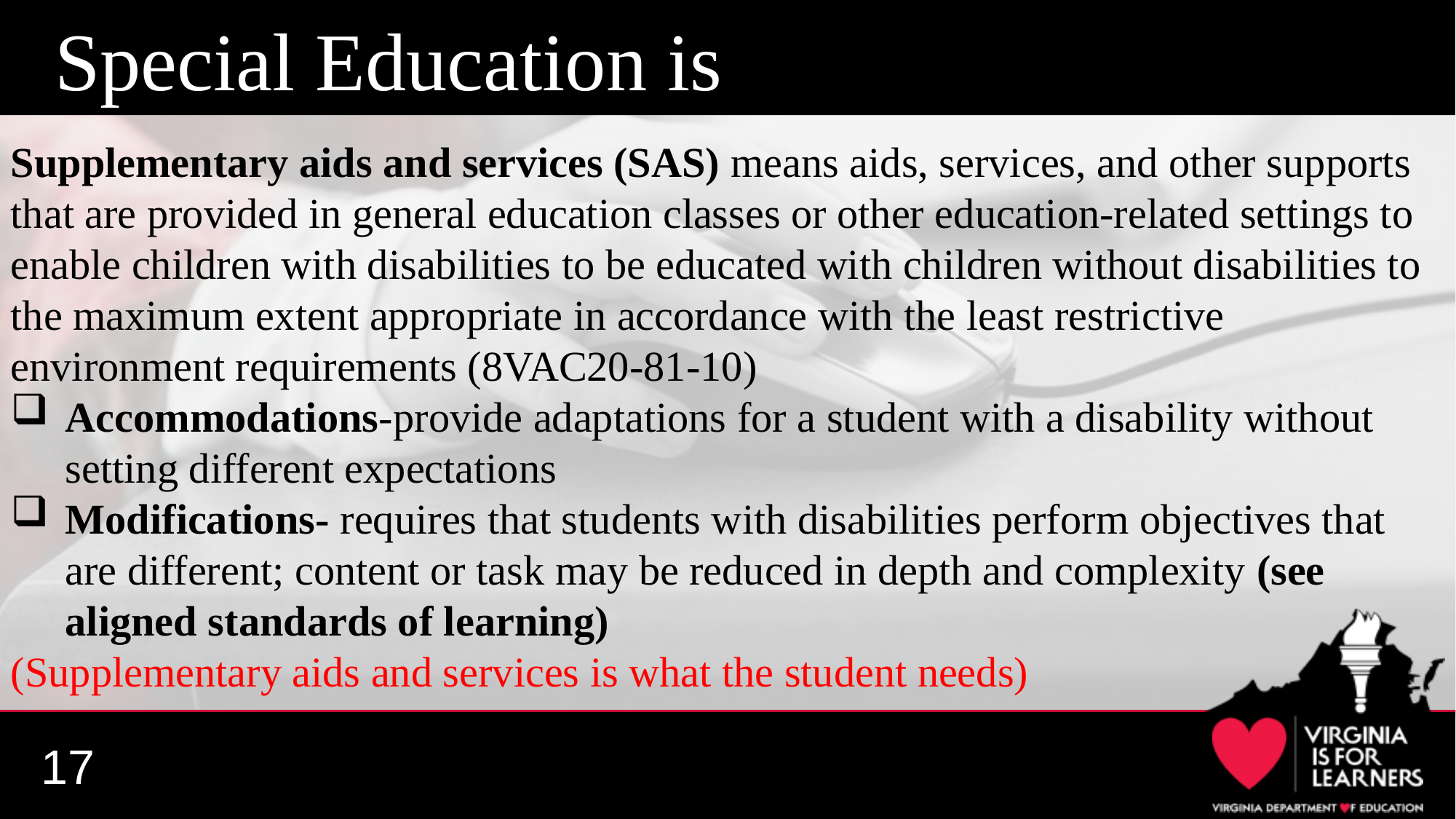

# Special Education is
Supplementary aids and services (SAS) means aids, services, and other supports that are provided in general education classes or other education-related settings to enable children with disabilities to be educated with children without disabilities to the maximum extent appropriate in accordance with the least restrictive environment requirements (8VAC20-81-10)
Accommodations-provide adaptations for a student with a disability without setting different expectations
Modifications- requires that students with disabilities perform objectives that are different; content or task may be reduced in depth and complexity (see aligned standards of learning)
(Supplementary aids and services is what the student needs)